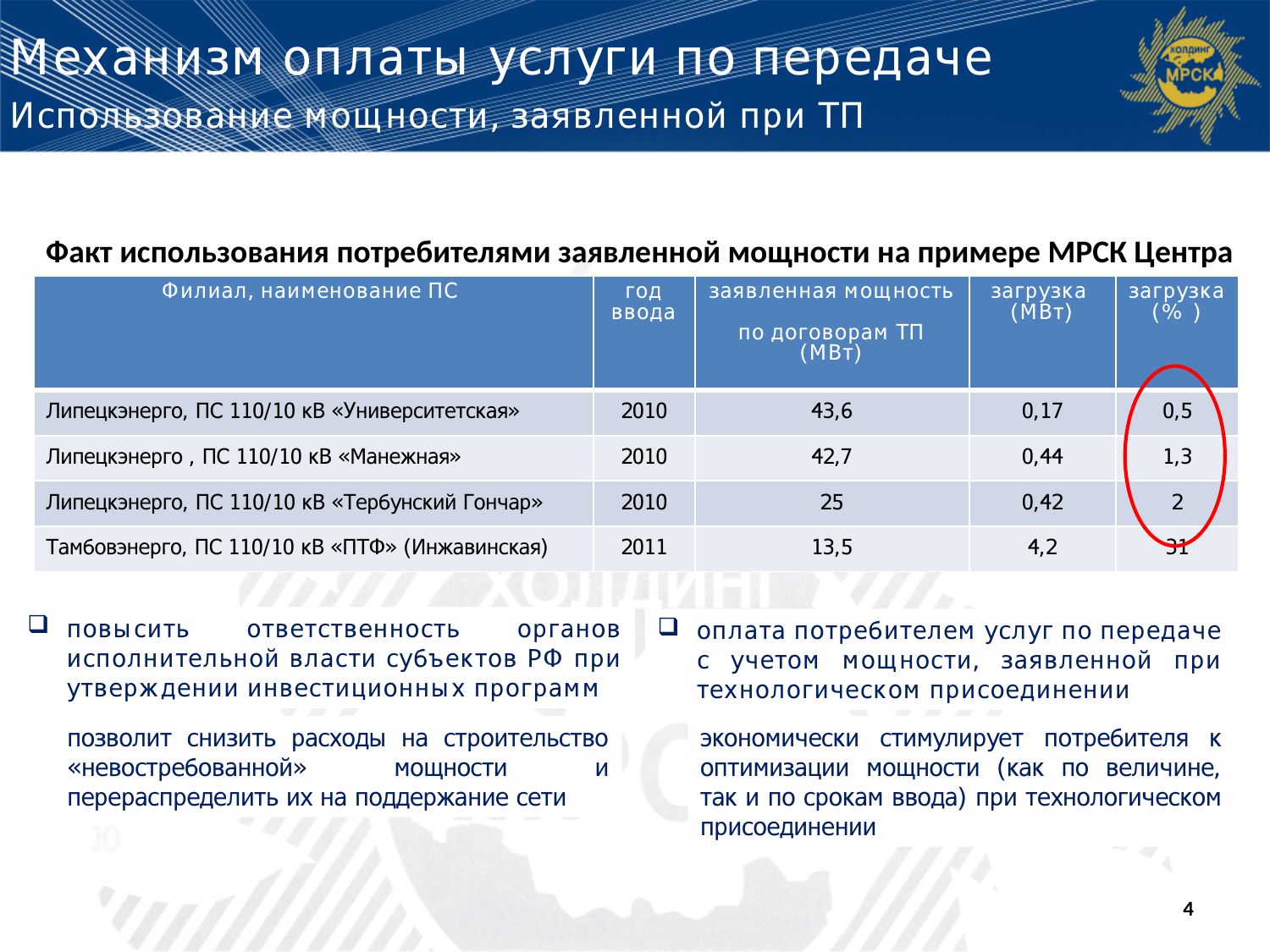

Механизм оплаты услуги по передаче
Использование мощности, заявленной при ТП
Факт использования потребителями заявленной мощности на примере МРСК Центра
| Филиал, наименование ПС | год ввода | заявленная мощность по договорам ТП (МВт) | загрузка (МВт) | загрузка (% ) |
| --- | --- | --- | --- | --- |
| Липецкэнерго, ПС 110/10 кВ «Университетская» | 2010 | 43,6 | 0,17 | 0,5 |
| Липецкэнерго , ПС 110/10 кВ «Манежная» | 2010 | 42,7 | 0,44 | 1,3 |
| Липецкэнерго, ПС 110/10 кВ «Тербунский Гончар» | 2010 | 25 | 0,42 | 2 |
| Тамбовэнерго, ПС 110/10 кВ «ПТФ» (Инжавинская) | 2011 | 13,5 | 4,2 | 31 |

повысить ответственность органов исполнительной власти субъектов РФ при утверждении инвестиционных программ
оплата потребителем услуг по передаче с учетом мощности, заявленной при технологическом присоединении
позволит снизить расходы на строительство «невостребованной» мощности и перераспределить их на поддержание сети
экономически стимулирует потребителя к оптимизации мощности (как по величине, так и по срокам ввода) при технологическом присоединении
4